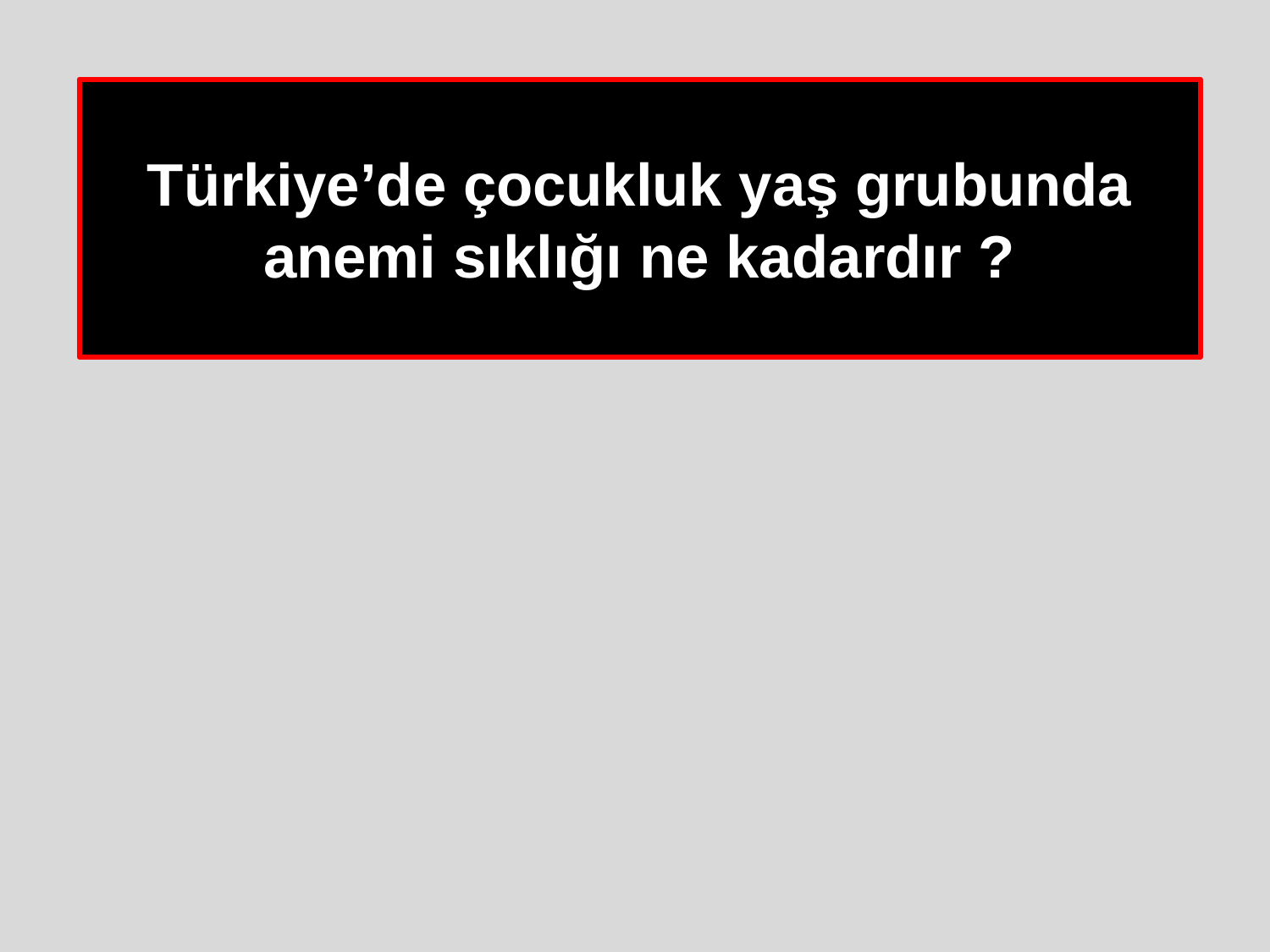

Türkiye’de çocukluk yaş grubunda anemi sıklığı ne kadardır ?